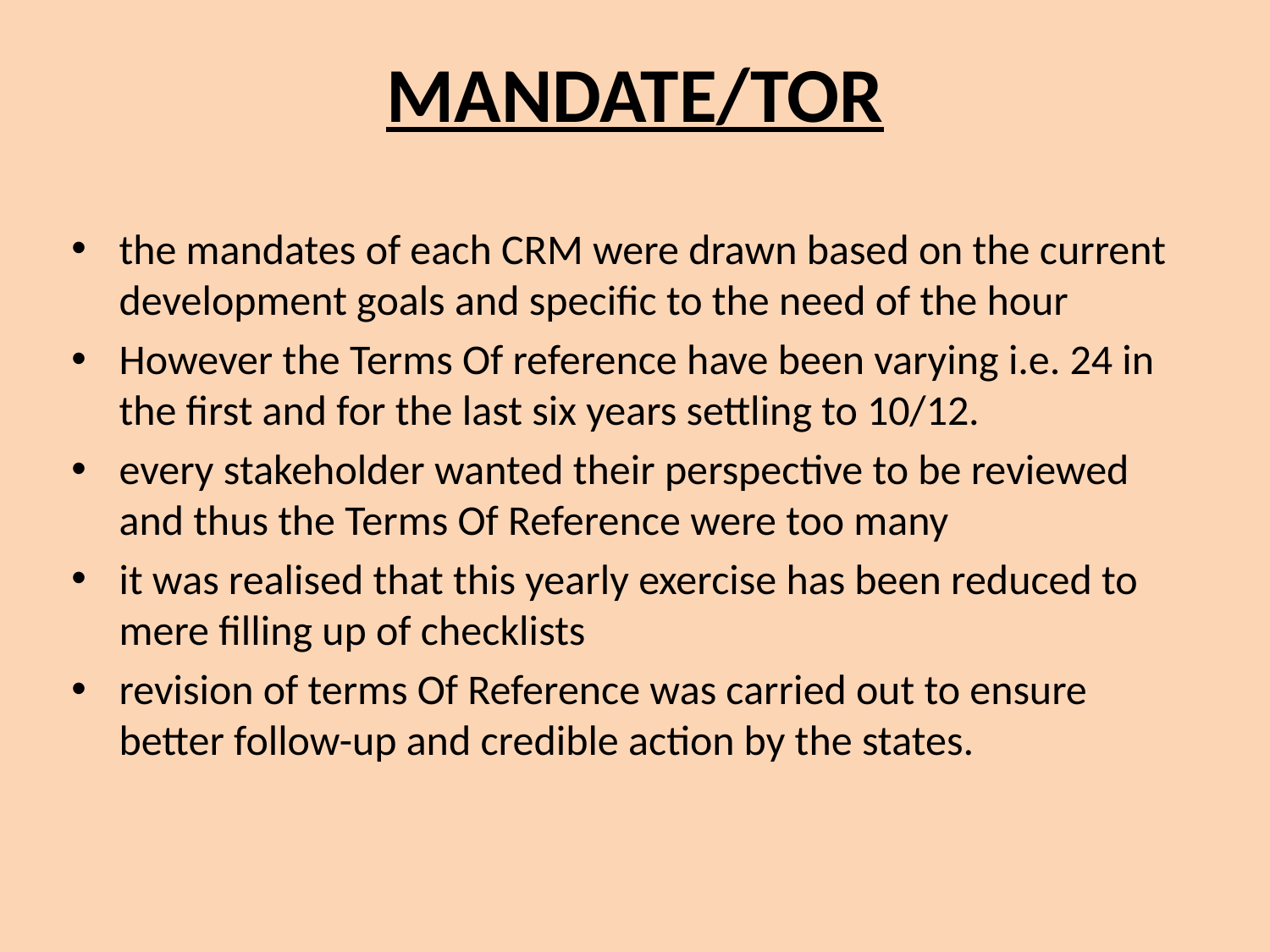

# MANDATE/TOR
the mandates of each CRM were drawn based on the current development goals and specific to the need of the hour
However the Terms Of reference have been varying i.e. 24 in the first and for the last six years settling to 10/12.
every stakeholder wanted their perspective to be reviewed and thus the Terms Of Reference were too many
it was realised that this yearly exercise has been reduced to mere filling up of checklists
revision of terms Of Reference was carried out to ensure better follow-up and credible action by the states.